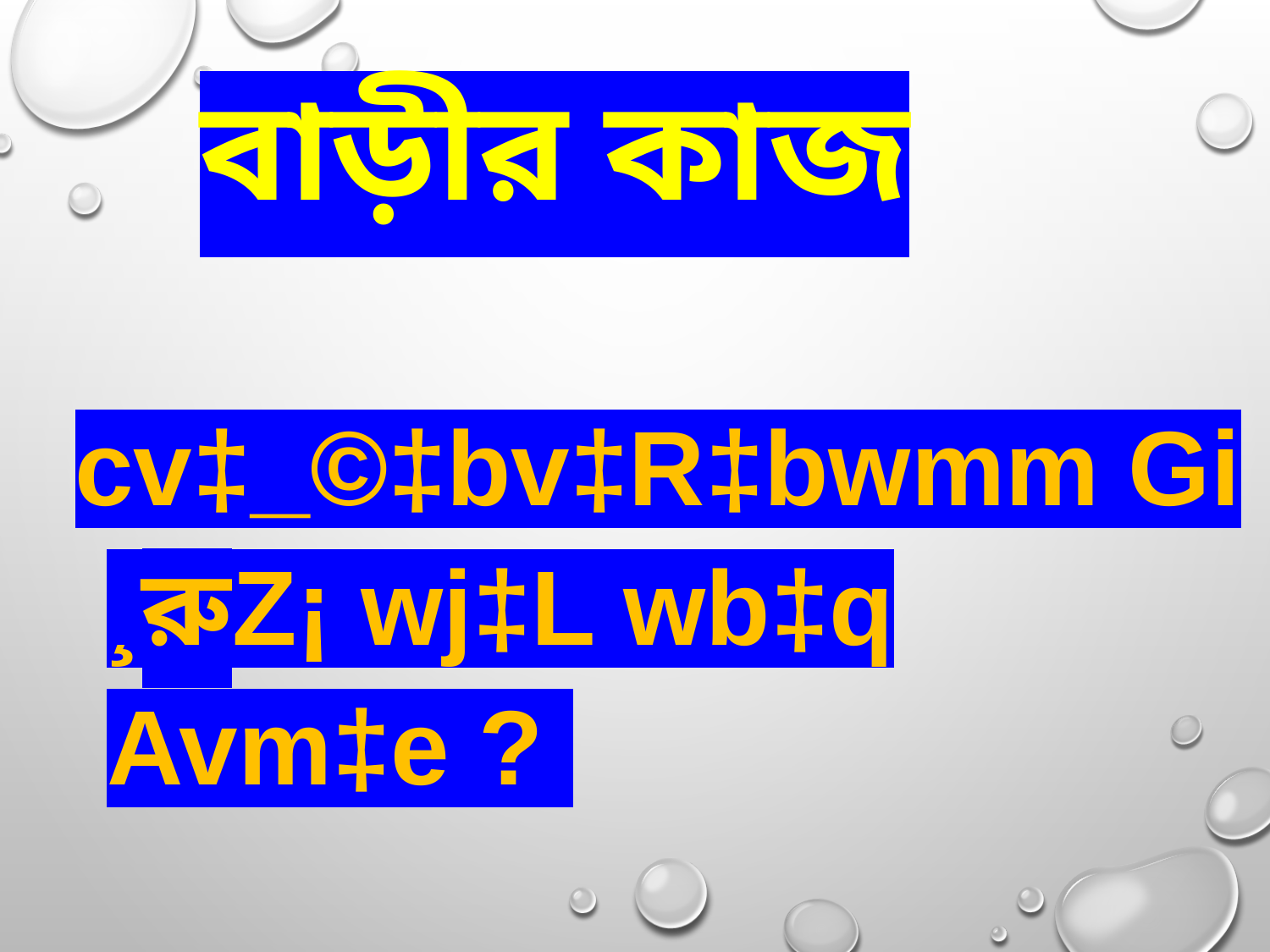

বাড়ীর কাজ
cv‡_©‡bv‡R‡bwmm Gi ¸রুZ¡ wj‡L wb‡q Avm‡e ?